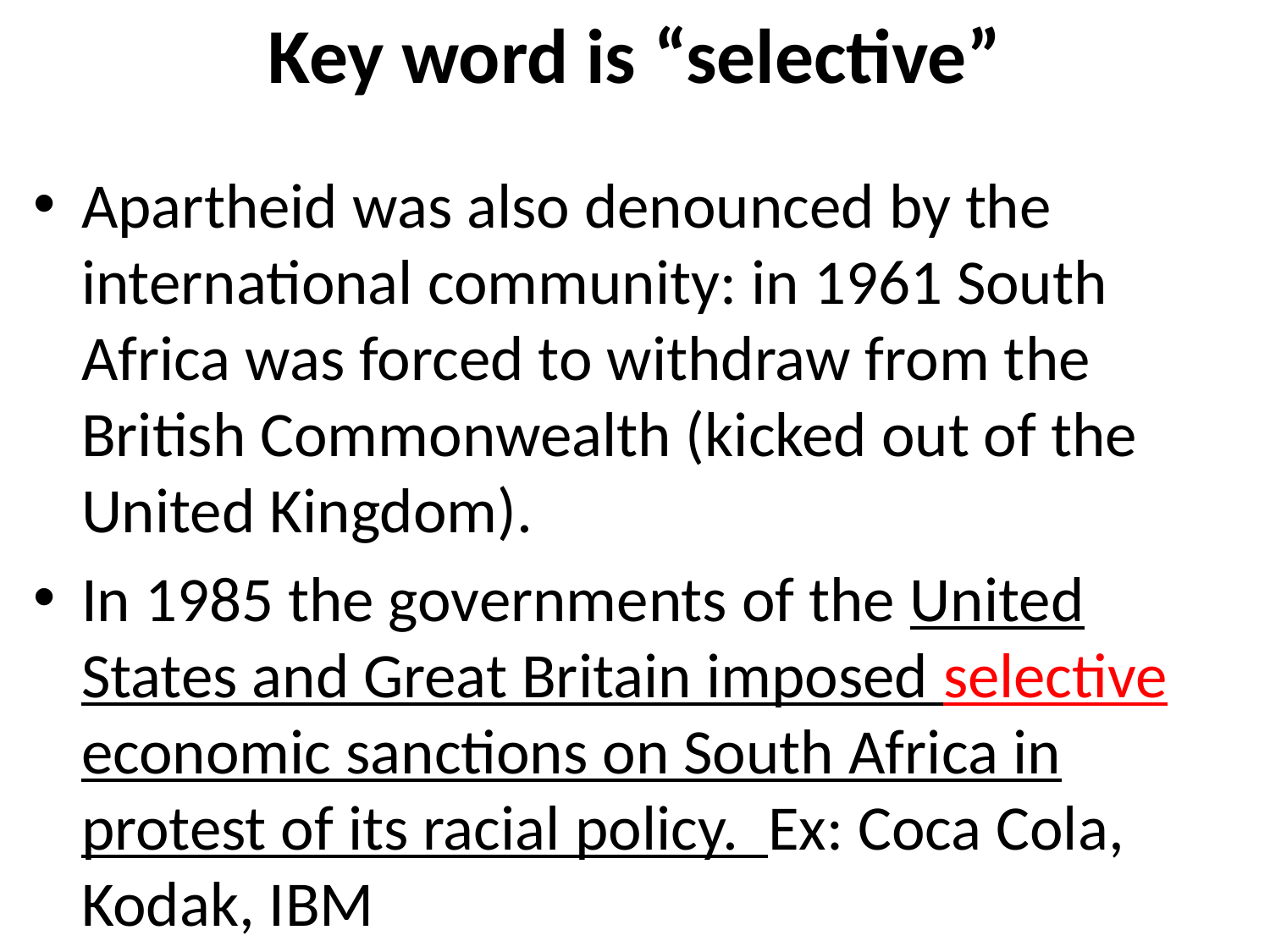

Key word is “selective”
Apartheid was also denounced by the international community: in 1961 South Africa was forced to withdraw from the British Commonwealth (kicked out of the United Kingdom).
In 1985 the governments of the United States and Great Britain imposed selective economic sanctions on South Africa in protest of its racial policy.  Ex: Coca Cola, Kodak, IBM